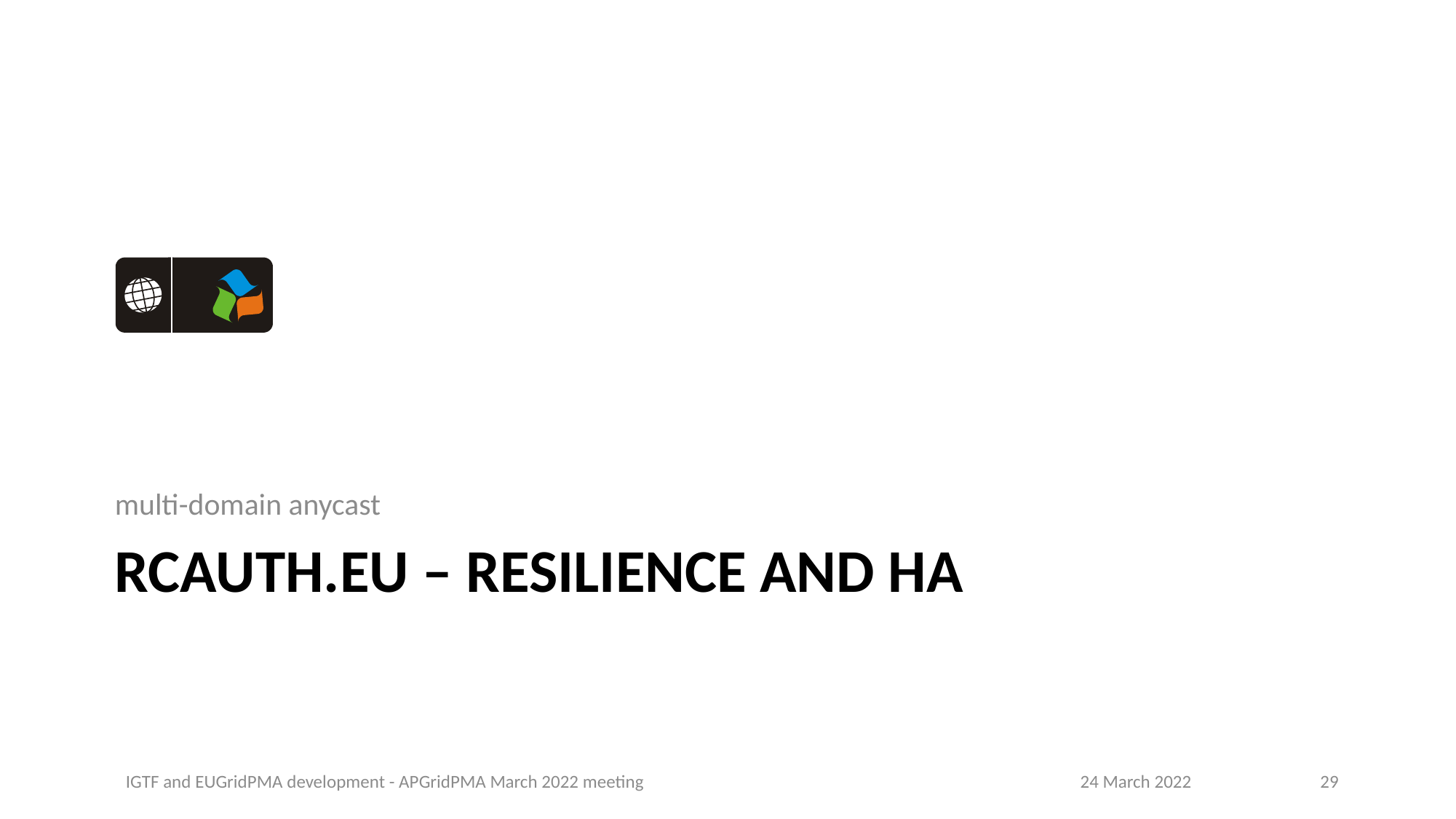

multi-domain anycast
# RCauth.eu – resilience and HA
IGTF and EUGridPMA development - APGridPMA March 2022 meeting
24 March 2022
29